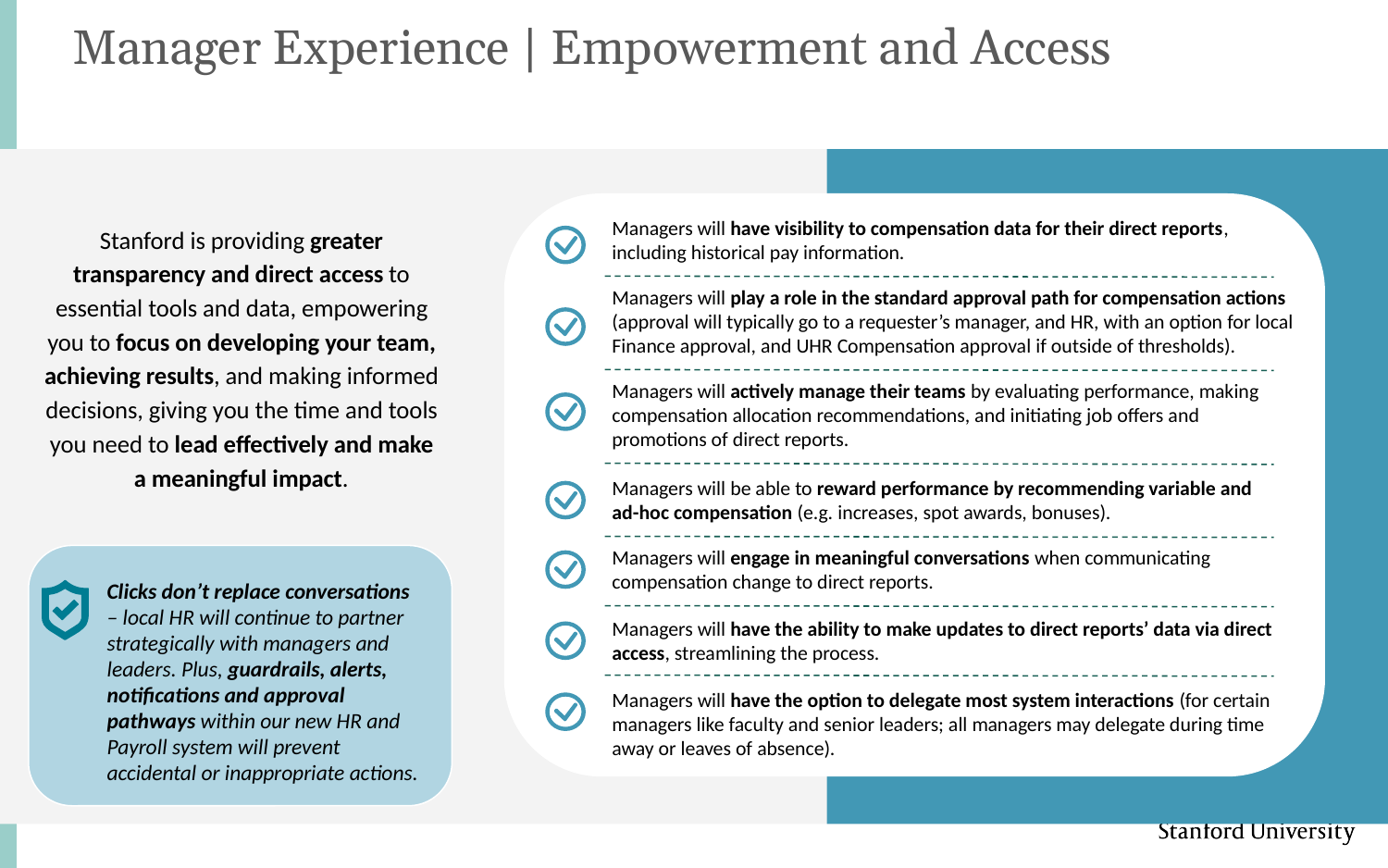

Manager Experience | Empowerment and Access

Managers will have visibility to compensation data for their direct reports, including historical pay information.
Stanford is providing greater transparency and direct access to essential tools and data, empowering you to focus on developing your team, achieving results, and making informed decisions, giving you the time and tools you need to lead effectively and make a meaningful impact.

Managers will play a role in the standard approval path for compensation actions (approval will typically go to a requester’s manager, and HR, with an option for local Finance approval, and UHR Compensation approval if outside of thresholds).

Managers will actively manage their teams by evaluating performance, making compensation allocation recommendations, and initiating job offers and promotions of direct reports.

Managers will be able to reward performance by recommending variable and ad-hoc compensation (e.g. increases, spot awards, bonuses).

Managers will engage in meaningful conversations when communicating compensation change to direct reports.

Clicks don’t replace conversations – local HR will continue to partner strategically with managers and leaders. Plus, guardrails, alerts, notifications and approval pathways within our new HR and Payroll system will prevent accidental or inappropriate actions.

Managers will have the ability to make updates to direct reports’ data via direct access, streamlining the process.

Managers will have the option to delegate most system interactions (for certain managers like faculty and senior leaders; all managers may delegate during time away or leaves of absence).